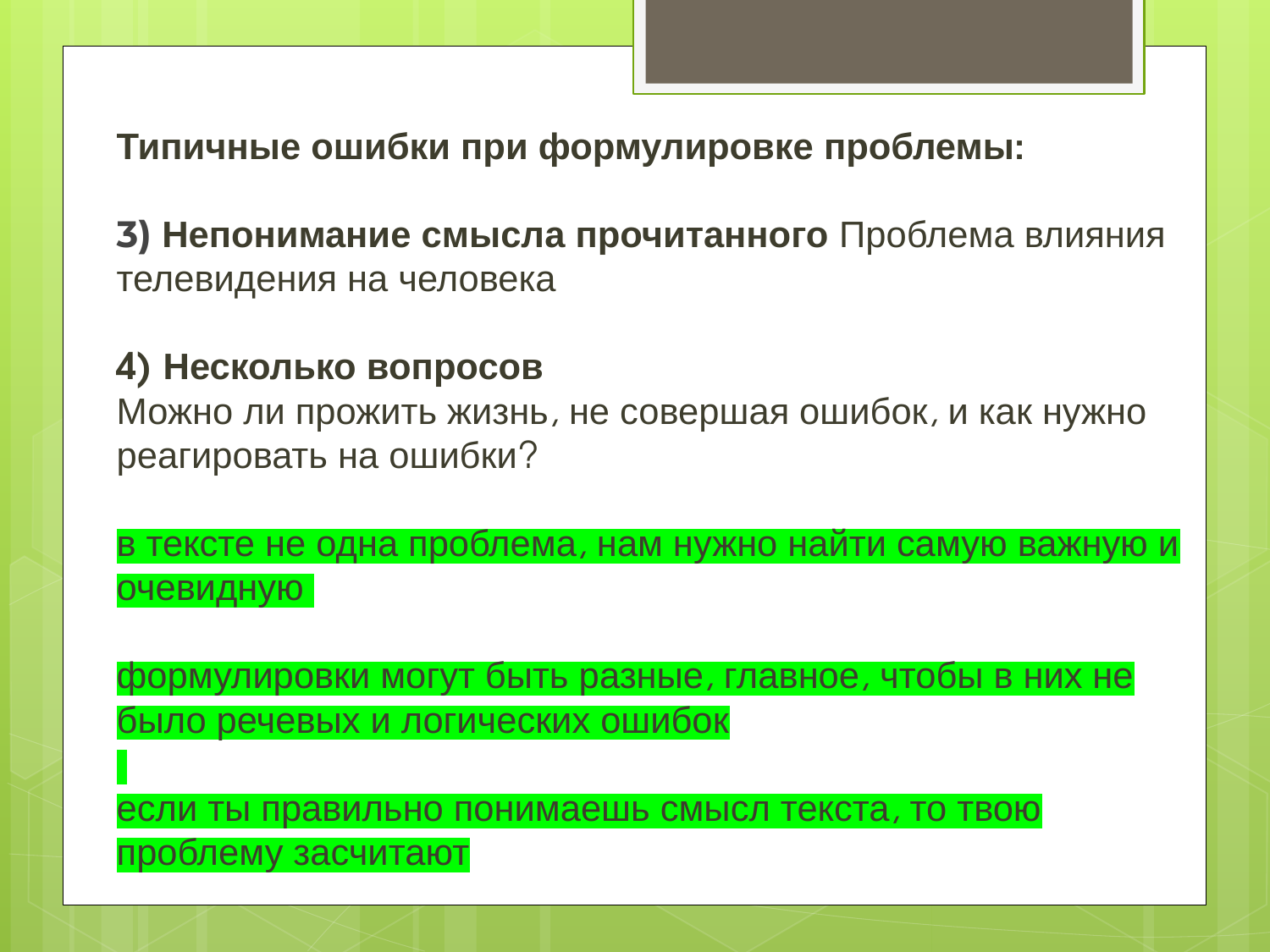

Типичные ошибки при формулировке проблемы:

3) Непонимание смысла прочитанного Проблема влияния телевидения на человека

4) Несколько вопросов
Можно ли прожить жизнь, не совершая ошибок, и как нужно реагировать на ошибки?

в тексте не одна проблема, нам нужно найти самую важную и очевидную

формулировки могут быть разные, главное, чтобы в них не было речевых и логических ошибок

если ты правильно понимаешь смысл текста, то твою проблему засчитают